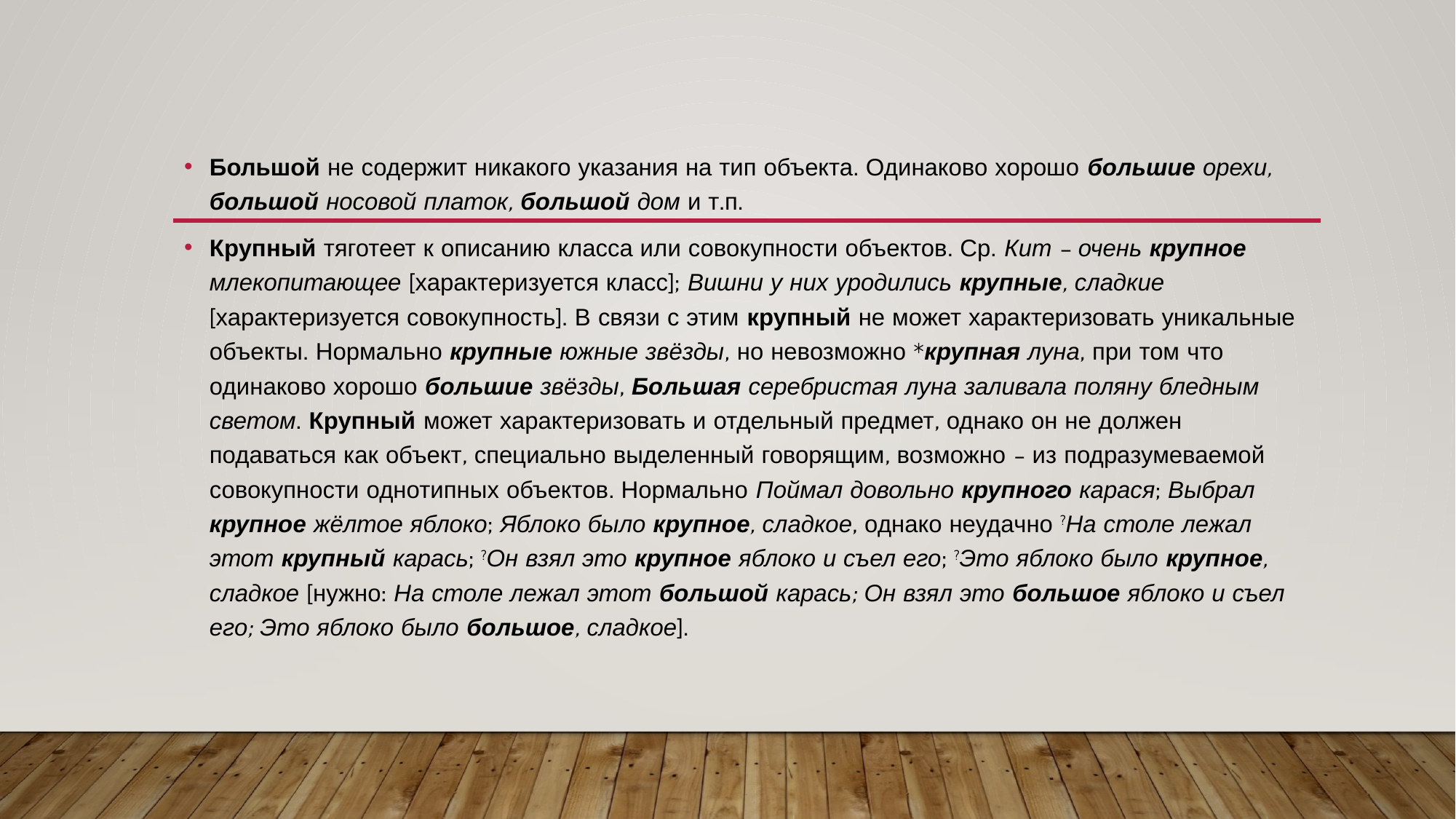

Большой не содержит никакого указания на тип объекта. Одинаково хорошо большие орехи, большой носовой платок, большой дом и т.п.
Крупный тяготеет к описанию класса или совокупности объектов. Ср. Кит – очень крупное млекопитающее [характеризуется класс]; Вишни у них уродились крупные, сладкие [характеризуется совокупность]. В связи с этим крупный не может характеризовать уникальные объекты. Нормально крупные южные звёзды, но невозможно *крупная луна, при том что одинаково хорошо большие звёзды, Большая серебристая луна заливала поляну бледным светом. Крупный может характеризовать и отдельный предмет, однако он не должен подаваться как объект, специально выделенный говорящим, возможно – из подразумеваемой совокупности однотипных объектов. Нормально Поймал довольно крупного карася; Выбрал крупное жёлтое яблоко; Яблоко было крупное, сладкое, однако неудачно ?На столе лежал этот крупный карась; ?Он взял это крупное яблоко и съел его; ?Это яблоко было крупное, сладкое [нужно: На столе лежал этот большой карась; Он взял это большое яблоко и съел его; Это яблоко было большое, сладкое].